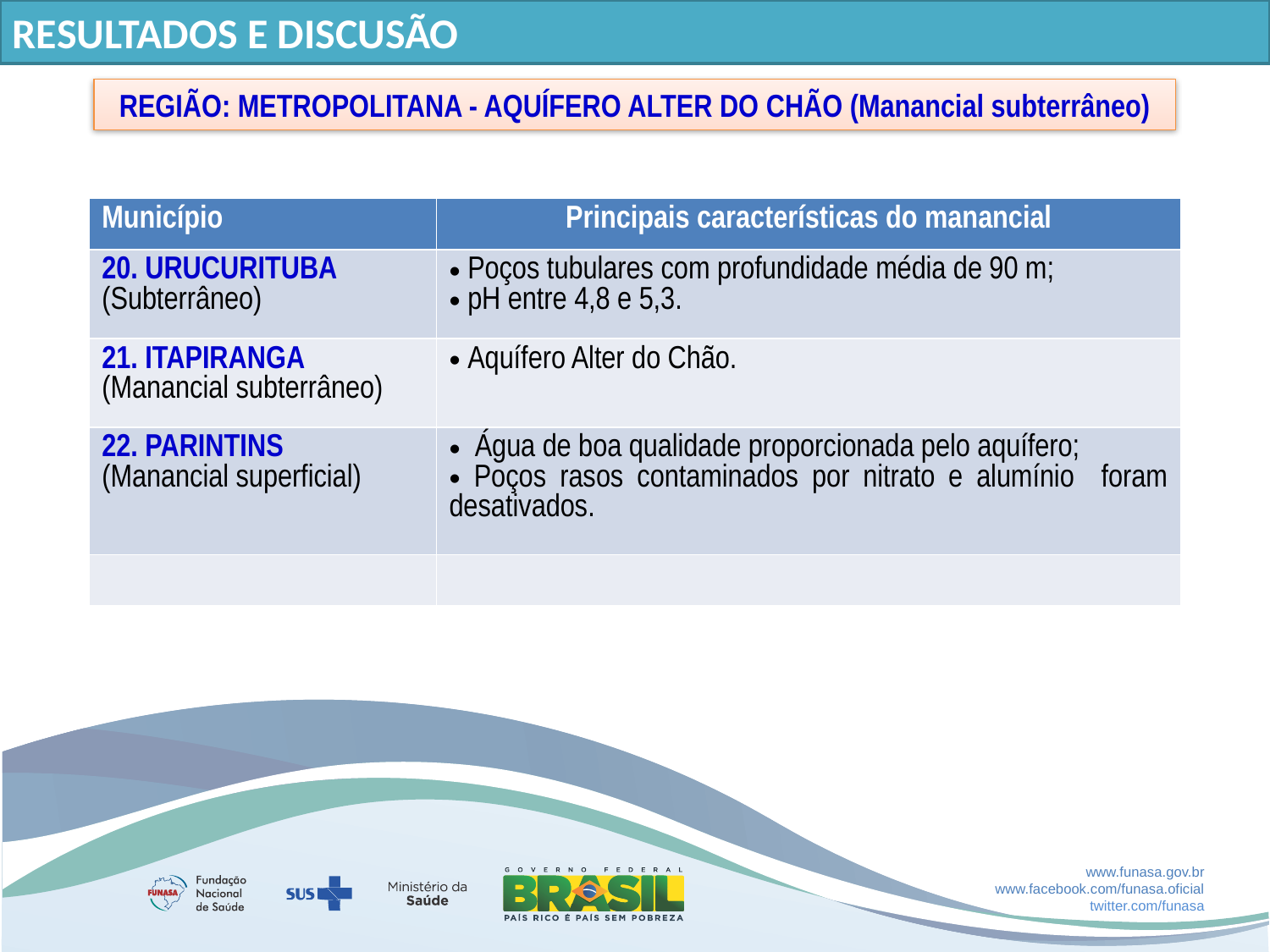

RESULTADOS E DISCUSÃO
REGIÃO: METROPOLITANA - AQUÍFERO ALTER DO CHÃO (Manancial subterrâneo)
| Município | Principais características do manancial |
| --- | --- |
| 20. URUCURITUBA (Subterrâneo) | Poços tubulares com profundidade média de 90 m; pH entre 4,8 e 5,3. |
| 21. ITAPIRANGA (Manancial subterrâneo) | Aquífero Alter do Chão. |
| 22. PARINTINS (Manancial superficial) | Água de boa qualidade proporcionada pelo aquífero; Poços rasos contaminados por nitrato e alumínio foram desativados. |
|  |  |